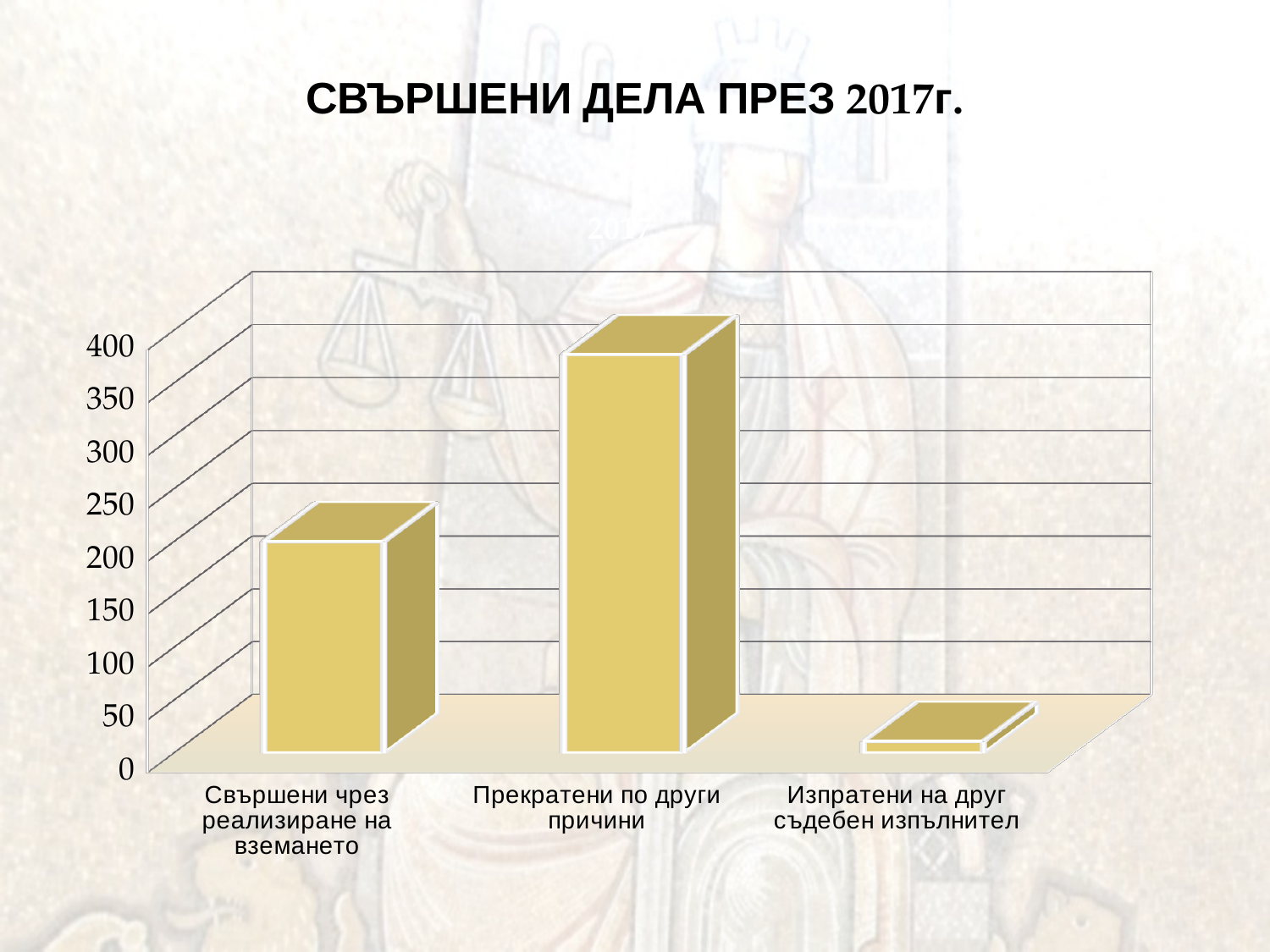

# СВЪРШЕНИ ДЕЛА ПРЕЗ 2017г.

[unsupported chart]